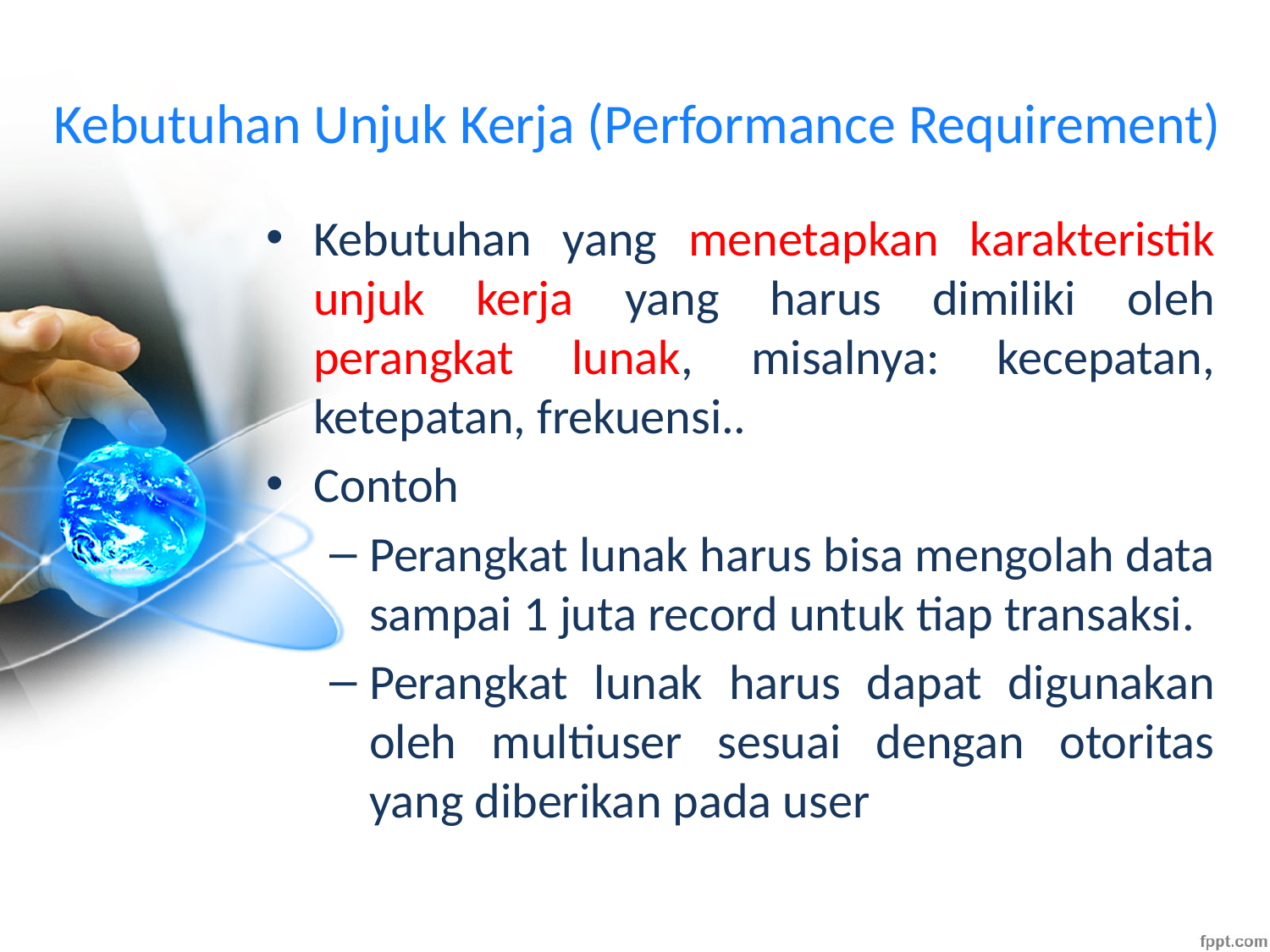

# Kebutuhan Unjuk Kerja (Performance Requirement)
Kebutuhan yang menetapkan karakteristik unjuk kerja yang harus dimiliki oleh perangkat lunak, misalnya: kecepatan, ketepatan, frekuensi..
Contoh
Perangkat lunak harus bisa mengolah data sampai 1 juta record untuk tiap transaksi.
Perangkat lunak harus dapat digunakan oleh multiuser sesuai dengan otoritas yang diberikan pada user